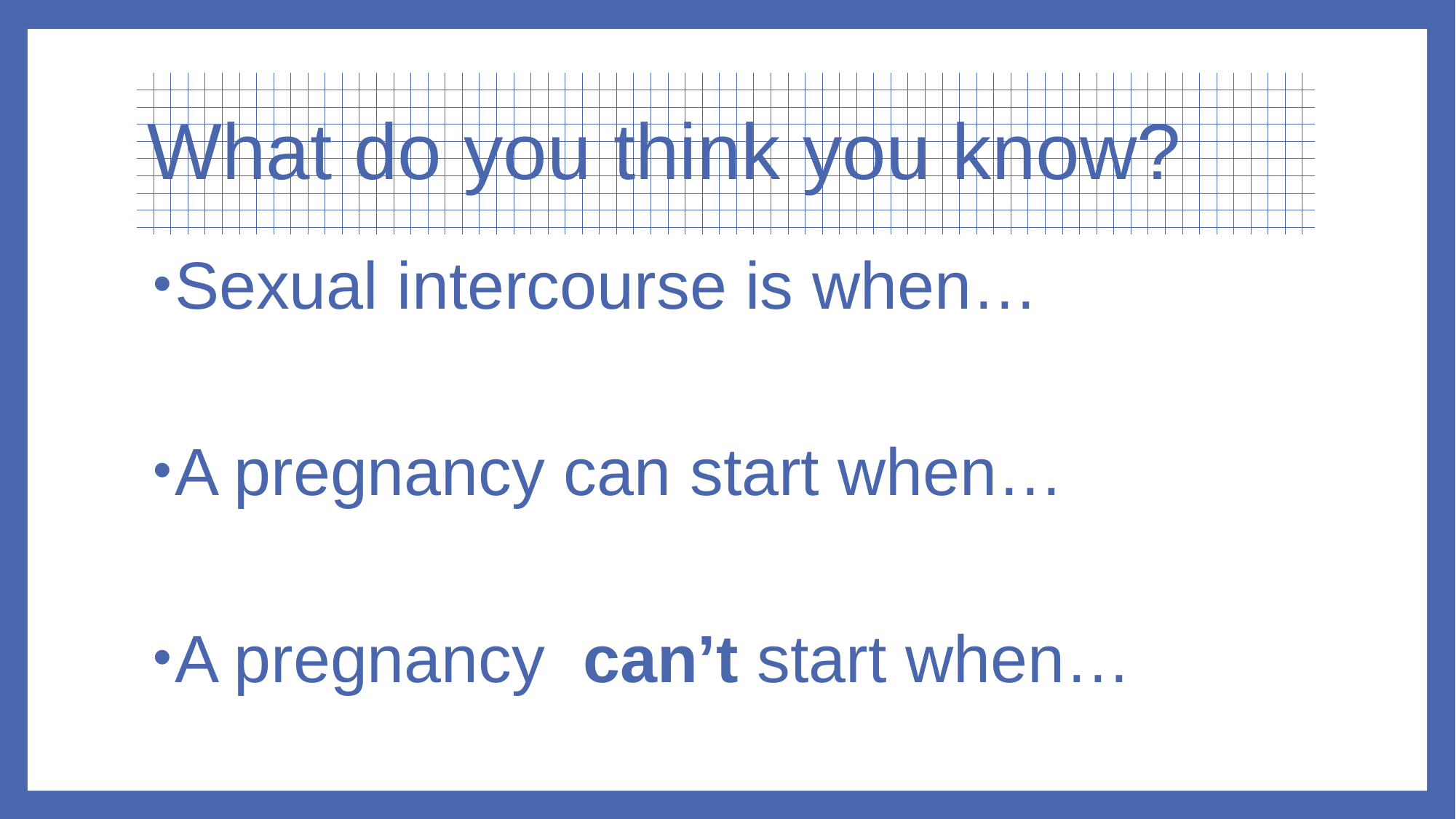

# What do you think you know?
Sexual intercourse is when…

A pregnancy can start when…

A pregnancy  can’t start when…